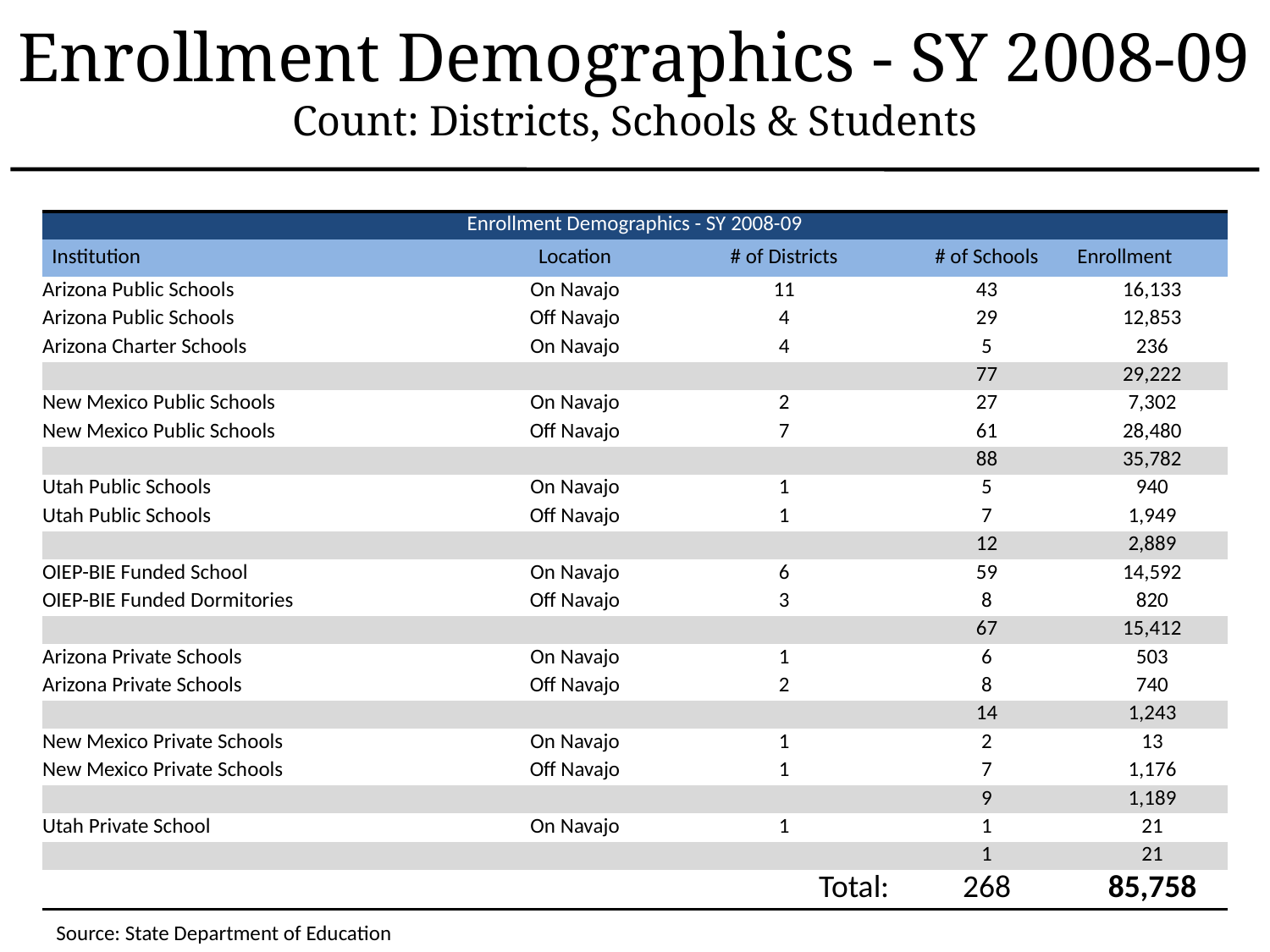

# Enrollment Demographics - SY 2008-09 Count: Districts, Schools & Students
| Enrollment Demographics - SY 2008-09 |  |  |  |  |
| --- | --- | --- | --- | --- |
| Institution | Location | # of Districts | # of Schools | Enrollment |
| Arizona Public Schools | On Navajo | 11 | 43 | 16,133 |
| Arizona Public Schools | Off Navajo | 4 | 29 | 12,853 |
| Arizona Charter Schools | On Navajo | 4 | 5 | 236 |
|  |  |  | 77 | 29,222 |
| New Mexico Public Schools | On Navajo | 2 | 27 | 7,302 |
| New Mexico Public Schools | Off Navajo | 7 | 61 | 28,480 |
|  |  |  | 88 | 35,782 |
| Utah Public Schools | On Navajo | 1 | 5 | 940 |
| Utah Public Schools | Off Navajo | 1 | 7 | 1,949 |
|  |  |  | 12 | 2,889 |
| OIEP-BIE Funded School | On Navajo | 6 | 59 | 14,592 |
| OIEP-BIE Funded Dormitories | Off Navajo | 3 | 8 | 820 |
|  |  |  | 67 | 15,412 |
| Arizona Private Schools | On Navajo | 1 | 6 | 503 |
| Arizona Private Schools | Off Navajo | 2 | 8 | 740 |
|  |  |  | 14 | 1,243 |
| New Mexico Private Schools | On Navajo | 1 | 2 | 13 |
| New Mexico Private Schools | Off Navajo | 1 | 7 | 1,176 |
|  |  |  | 9 | 1,189 |
| Utah Private School | On Navajo | 1 | 1 | 21 |
|  |  |  | 1 | 21 |
|  |  | Total: | 268 | 85,758 |
Source: State Department of Education